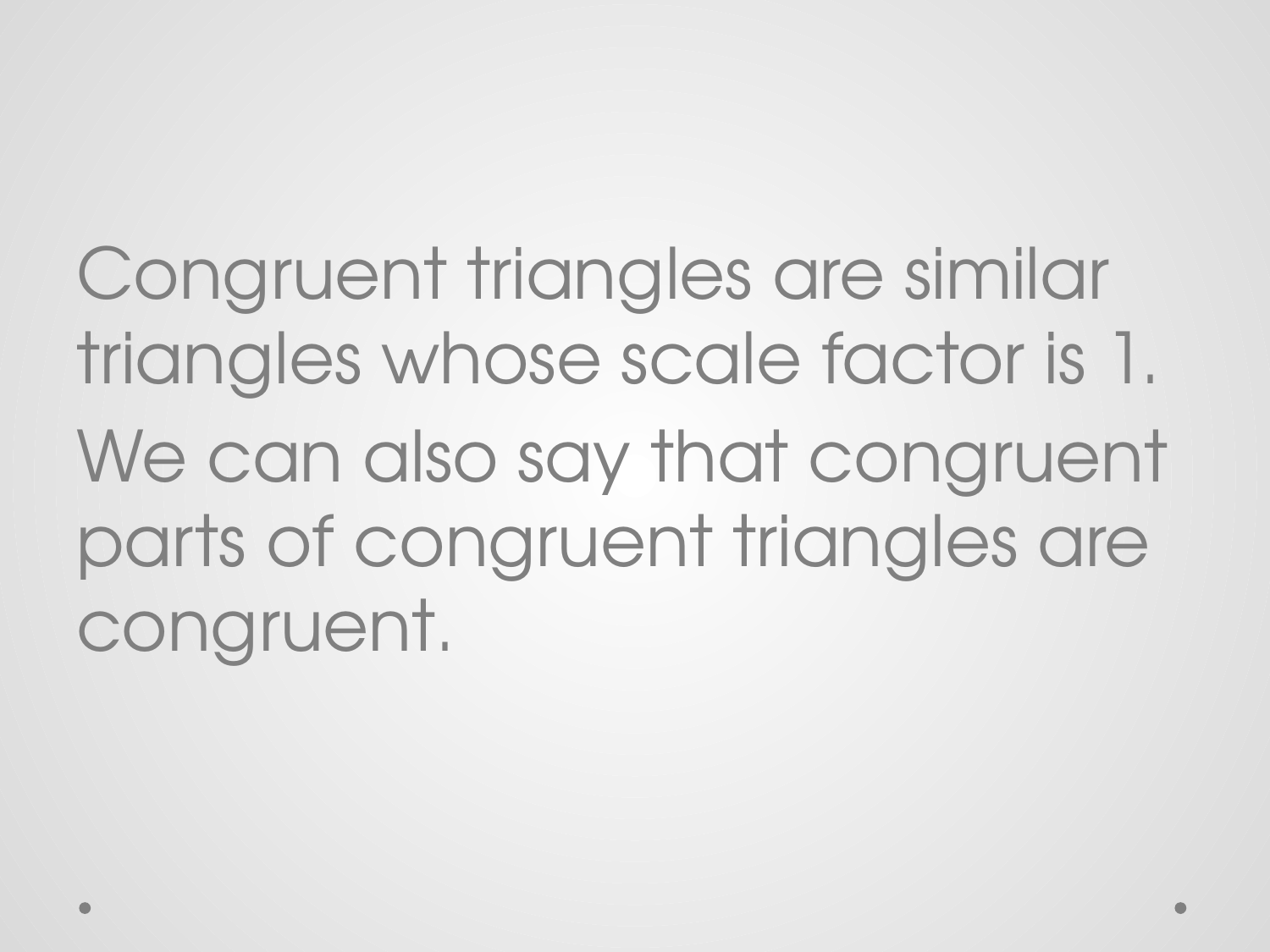

Congruent triangles are similar triangles whose scale factor is 1.
We can also say that congruent parts of congruent triangles are congruent.